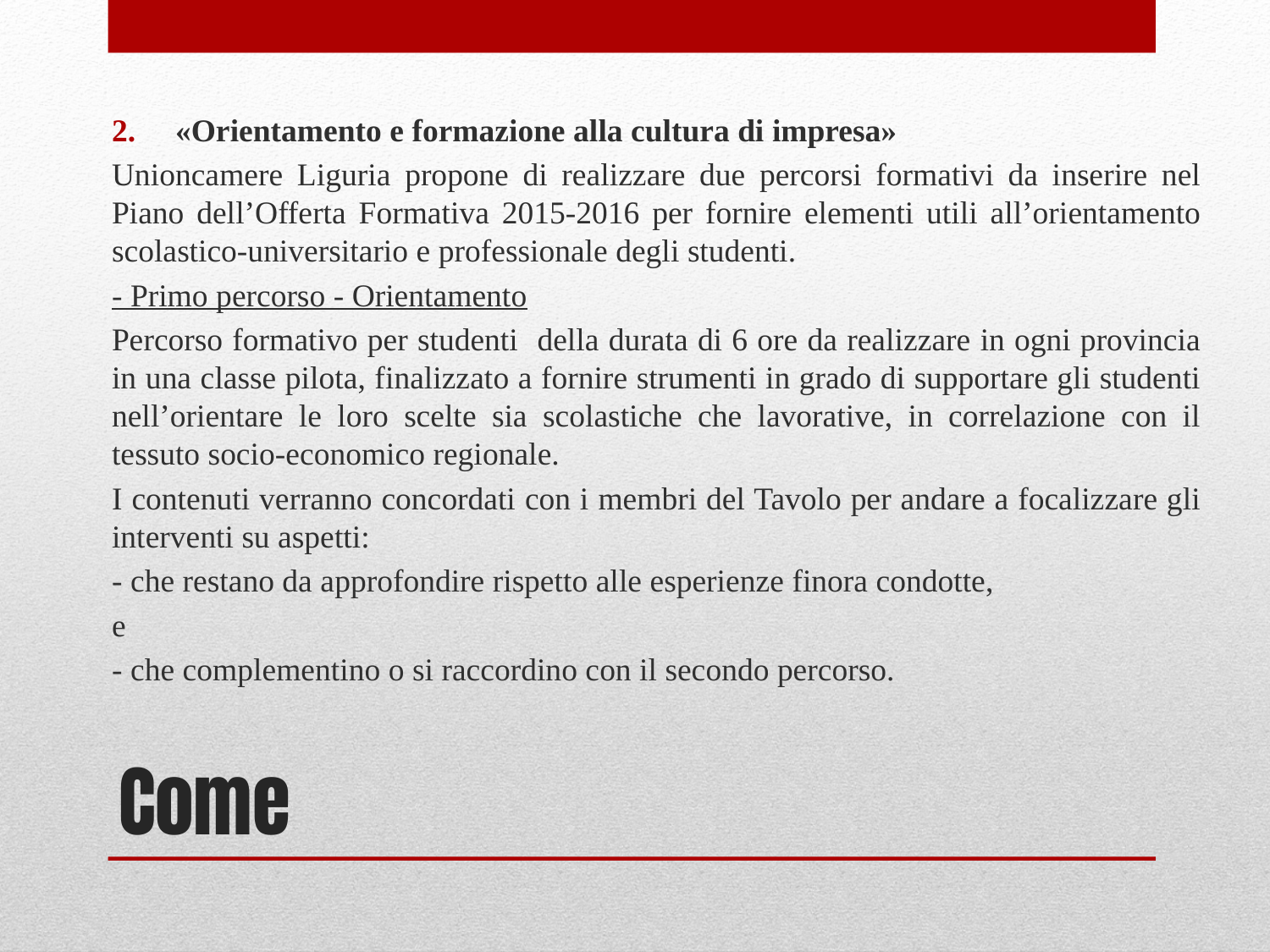

«Orientamento e formazione alla cultura di impresa»
Unioncamere Liguria propone di realizzare due percorsi formativi da inserire nel Piano dell’Offerta Formativa 2015-2016 per fornire elementi utili all’orientamento scolastico-universitario e professionale degli studenti.
- Primo percorso - Orientamento
Percorso formativo per studenti  della durata di 6 ore da realizzare in ogni provincia in una classe pilota, finalizzato a fornire strumenti in grado di supportare gli studenti nell’orientare le loro scelte sia scolastiche che lavorative, in correlazione con il tessuto socio-economico regionale.
I contenuti verranno concordati con i membri del Tavolo per andare a focalizzare gli interventi su aspetti:
- che restano da approfondire rispetto alle esperienze finora condotte,
e
- che complementino o si raccordino con il secondo percorso.

# Come